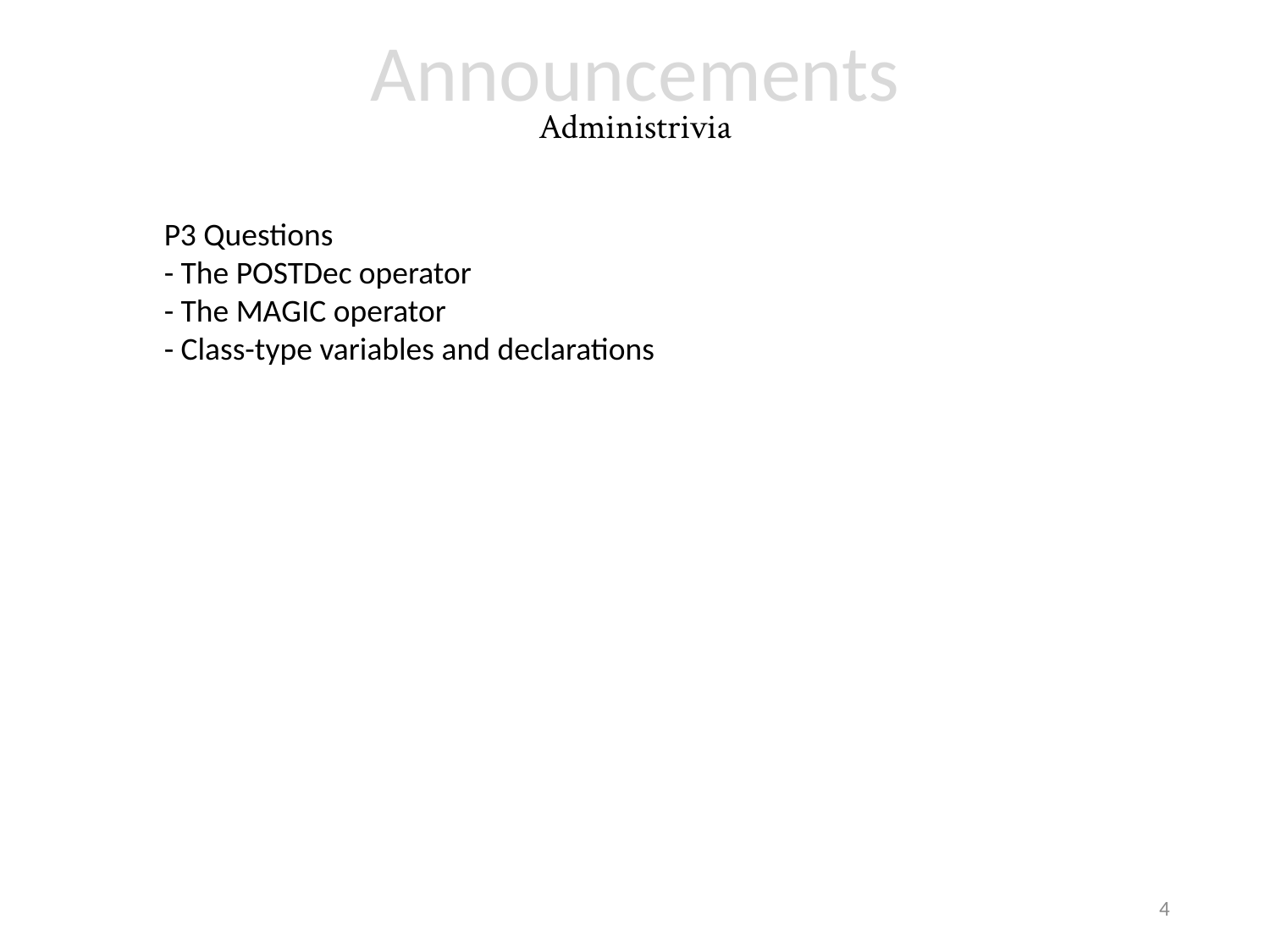

# Announcements Administrivia
P3 Questions
- The POSTDec operator
- The MAGIC operator
- Class-type variables and declarations
4